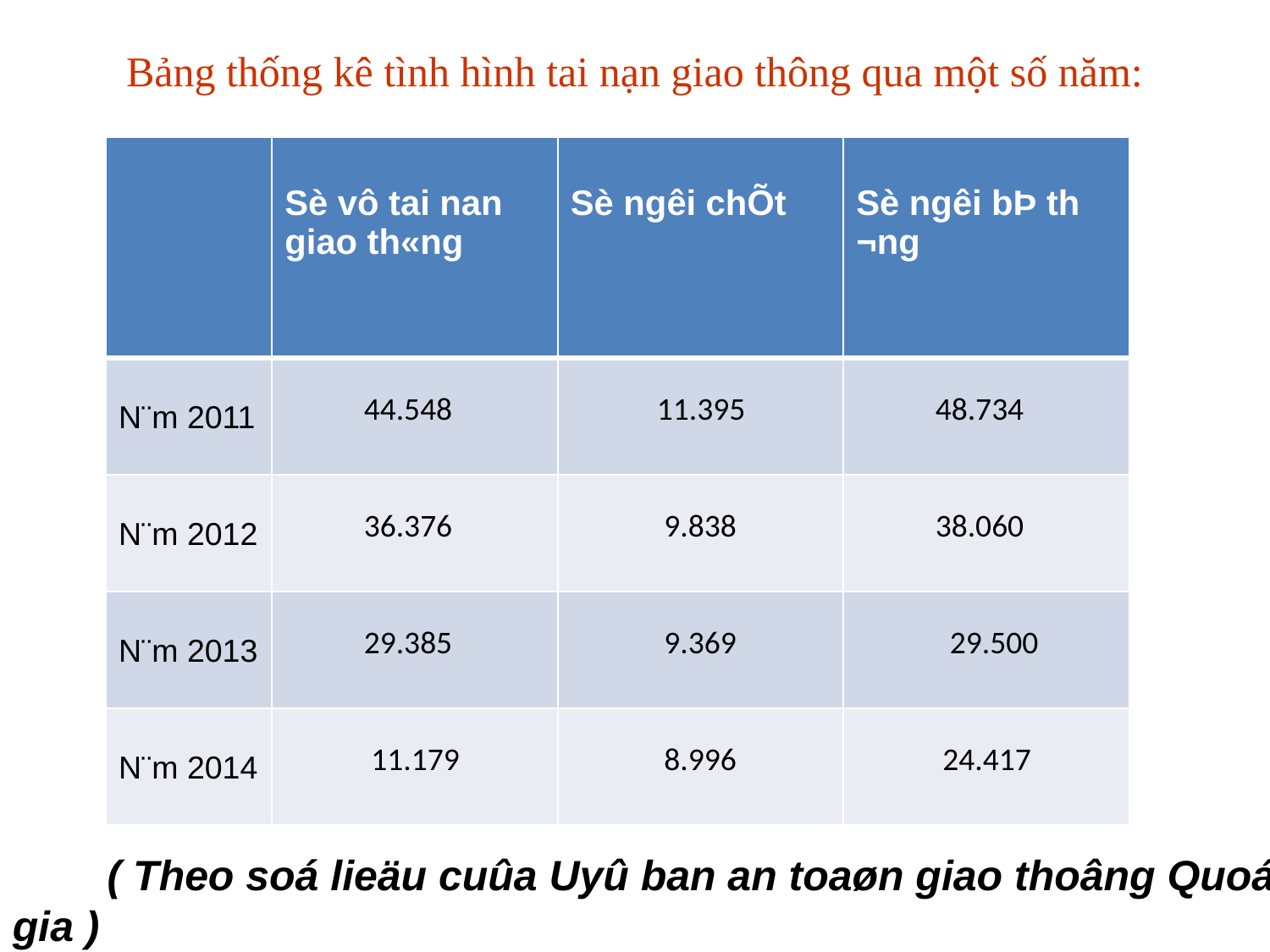

# Bảng thống kê tình hình tai nạn giao thông qua một số năm:
|  | Sè vô tai nan giao th«ng | Sè ng­êi chÕt | Sè ng­êi bÞ th­¬ng |
| --- | --- | --- | --- |
| N¨m 2011 | 44.548 | 11.395 | 48.734 |
| N¨m 2012 | 36.376 | 9.838 | 38.060 |
| N¨m 2013 | 29.385 | 9.369 | 29.500 |
| N¨m 2014 | 11.179 | 8.996 | 24.417 |
                ( Theo soá lieäu cuûa Uyû ban an toaøn giao thoâng Quoác gia )